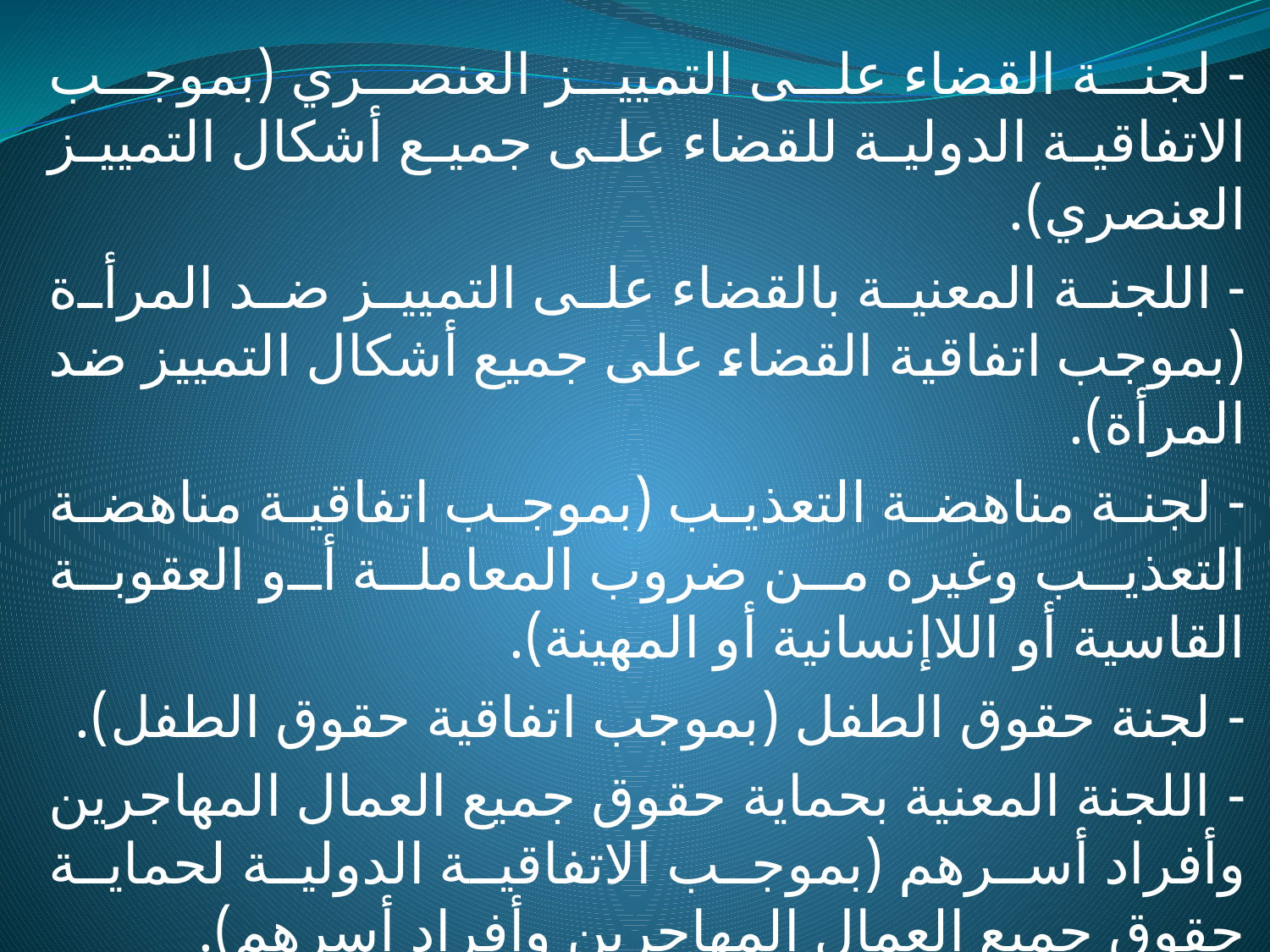

- لجنة القضاء على التمييز العنصري (بموجب الاتفاقية الدولية للقضاء على جميع أشكال التمييز العنصري).
- اللجنة المعنية بالقضاء على التمييز ضد المرأة (بموجب اتفاقية القضاء على جميع أشكال التمييز ضد المرأة).
- لجنة مناهضة التعذيب (بموجب اتفاقية مناهضة التعذيب وغيره من ضروب المعاملة أو العقوبة القاسية أو اللاإنسانية أو المهينة).
- لجنة حقوق الطفل (بموجب اتفاقية حقوق الطفل).
- اللجنة المعنية بحماية حقوق جميع العمال المهاجرين وأفراد أسرهم (بموجب الاتفاقية الدولية لحماية حقوق جميع العمال المهاجرين وأفراد أسرهم).
- وأخيرا اللجنة المعنية بحقوق الأشخاص ذوي الإعاقة (بموجب اتفاقية حقوق الأشخاص ذوي الإعاقة والبروتوكول الملحق بها).